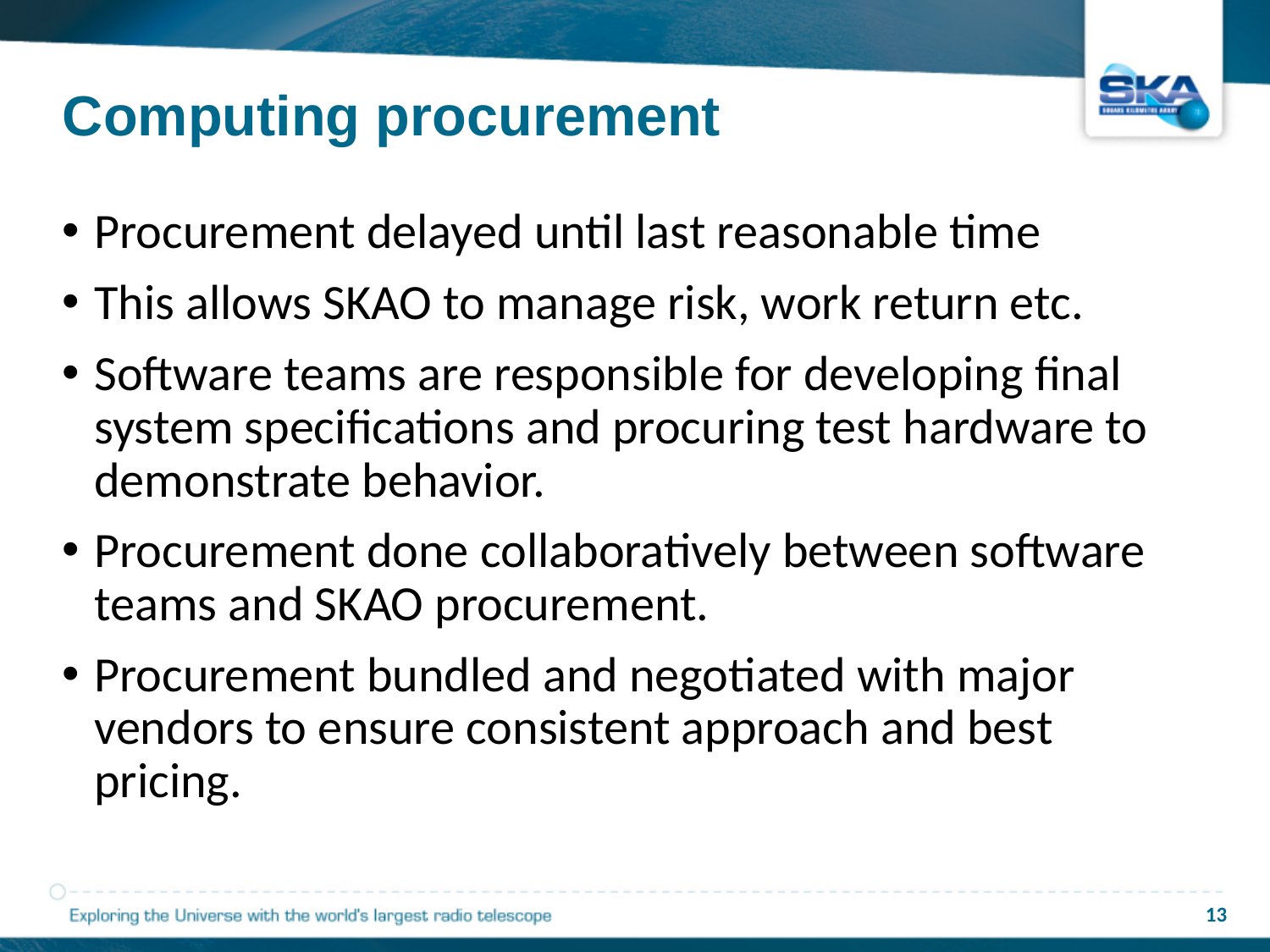

# Computing procurement
Procurement delayed until last reasonable time
This allows SKAO to manage risk, work return etc.
Software teams are responsible for developing final system specifications and procuring test hardware to demonstrate behavior.
Procurement done collaboratively between software teams and SKAO procurement.
Procurement bundled and negotiated with major vendors to ensure consistent approach and best pricing.